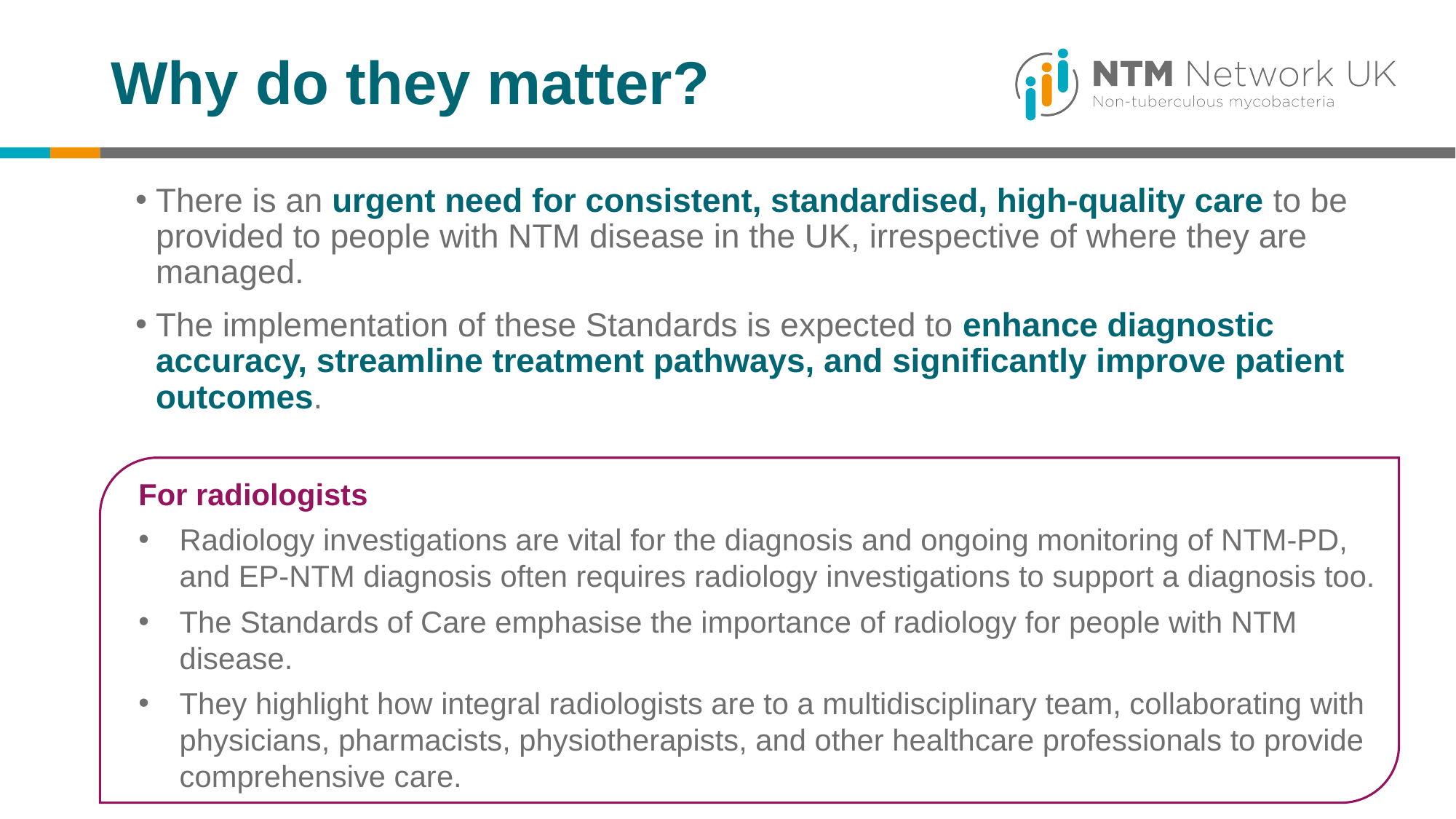

# Why do they matter?
There is an urgent need for consistent, standardised, high-quality care to be provided to people with NTM disease in the UK, irrespective of where they are managed.
The implementation of these Standards is expected to enhance diagnostic accuracy, streamline treatment pathways, and significantly improve patient outcomes.

For radiologists
Radiology investigations are vital for the diagnosis and ongoing monitoring of NTM-PD, and EP-NTM diagnosis often requires radiology investigations to support a diagnosis too.
The Standards of Care emphasise the importance of radiology for people with NTM disease.
They highlight how integral radiologists are to a multidisciplinary team, collaborating with physicians, pharmacists, physiotherapists, and other healthcare professionals to provide comprehensive care.